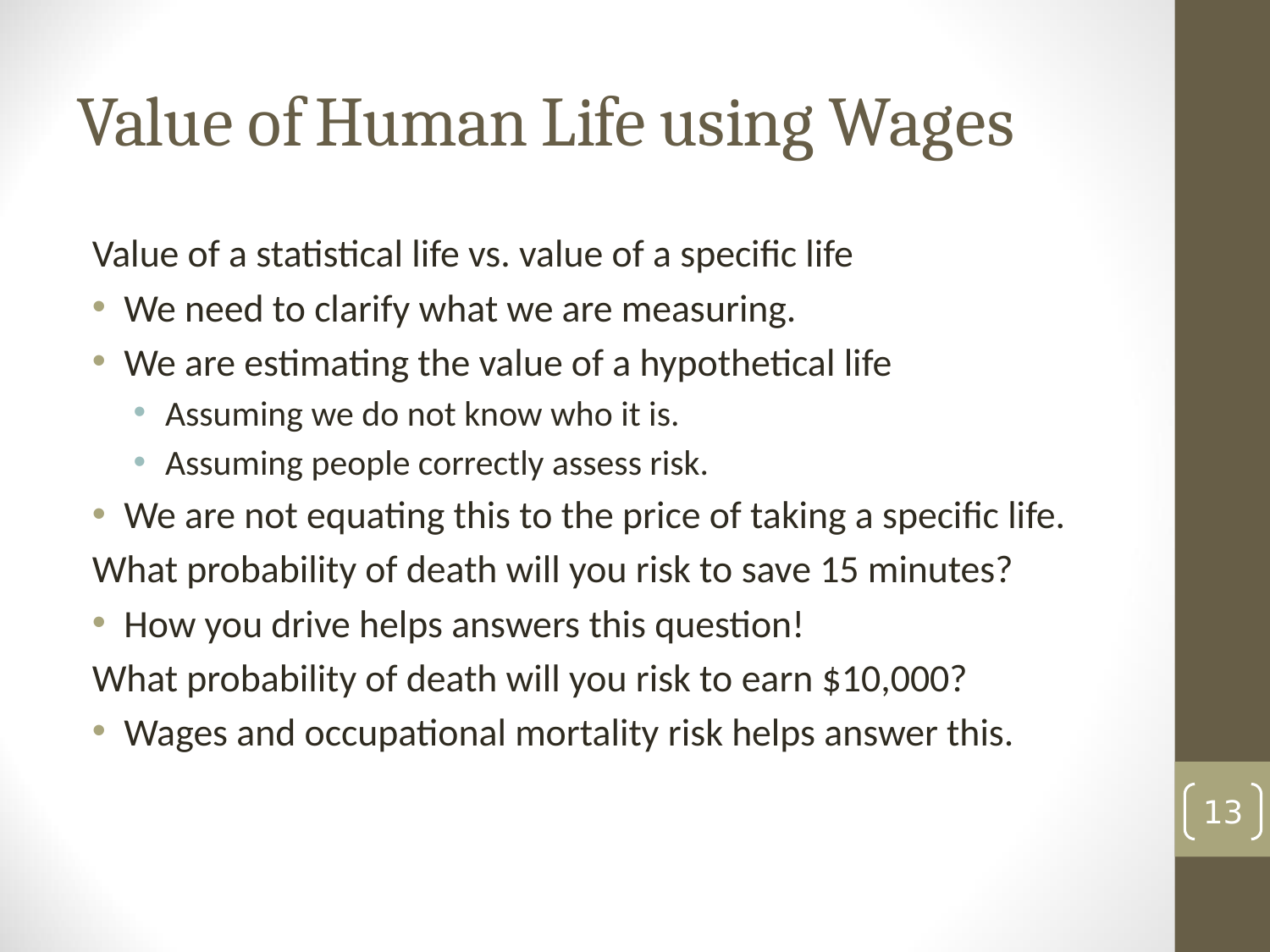

# Value of Human Life using Wages
Value of a statistical life vs. value of a specific life
We need to clarify what we are measuring.
We are estimating the value of a hypothetical life
Assuming we do not know who it is.
Assuming people correctly assess risk.
We are not equating this to the price of taking a specific life.
What probability of death will you risk to save 15 minutes?
How you drive helps answers this question!
What probability of death will you risk to earn $10,000?
Wages and occupational mortality risk helps answer this.

13